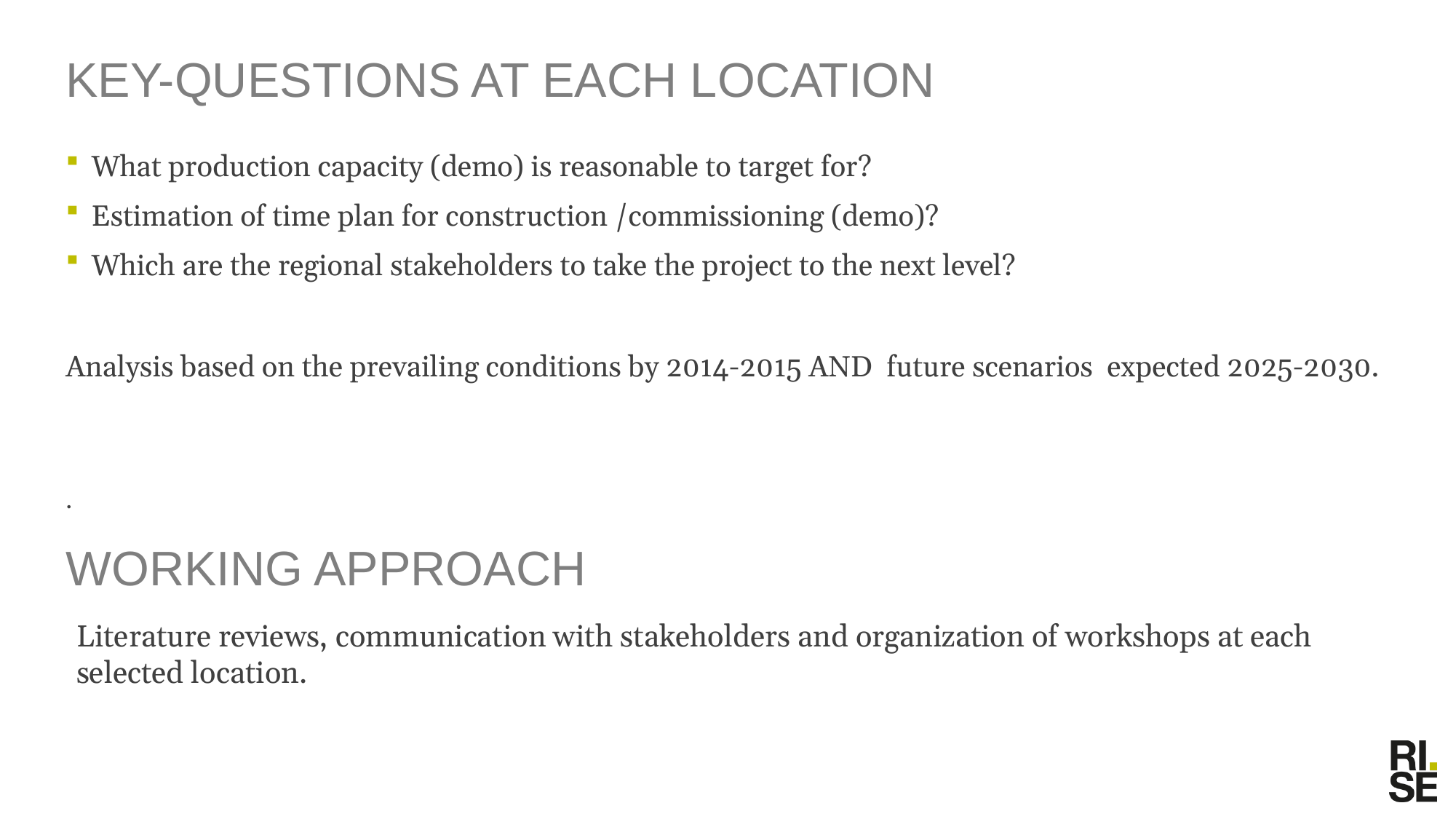

# KEY-QUESTIONS AT EACH LOCATION
What production capacity (demo) is reasonable to target for?
Estimation of time plan for construction /commissioning (demo)?
Which are the regional stakeholders to take the project to the next level?

Analysis based on the prevailing conditions by 2014-2015 AND  future scenarios  expected 2025-2030.

.

WORKING APPROACH
Literature reviews, communication with stakeholders and organization of workshops at each selected location.